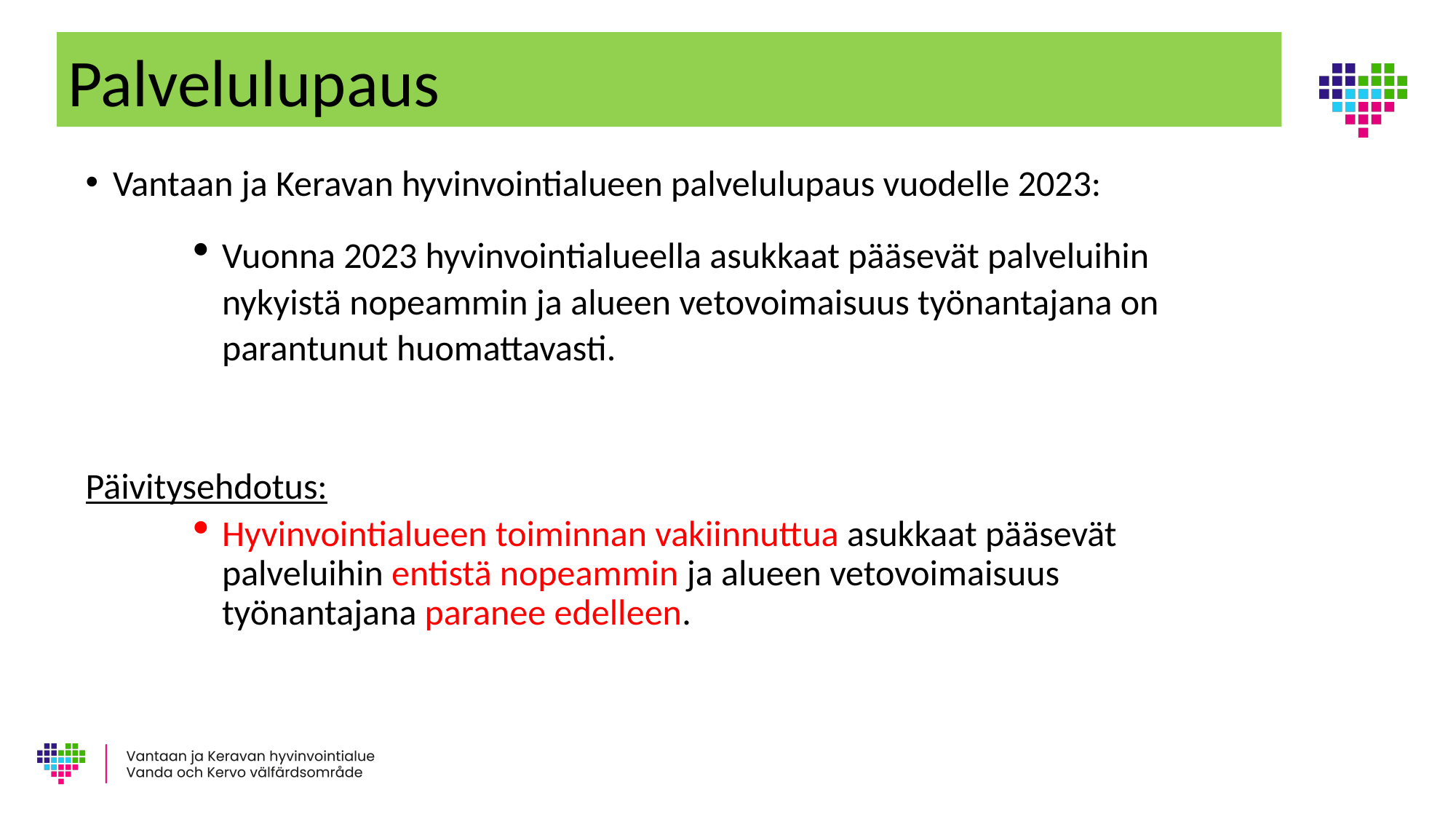

# Palvelulupaus
Vantaan ja Keravan hyvinvointialueen palvelulupaus vuodelle 2023:
Vuonna 2023 hyvinvointialueella asukkaat pääsevät palveluihin nykyistä nopeammin ja alueen vetovoimaisuus työnantajana on parantunut huomattavasti.

Päivitysehdotus:
Hyvinvointialueen toiminnan vakiinnuttua asukkaat pääsevät palveluihin entistä nopeammin ja alueen vetovoimaisuus työnantajana paranee edelleen.